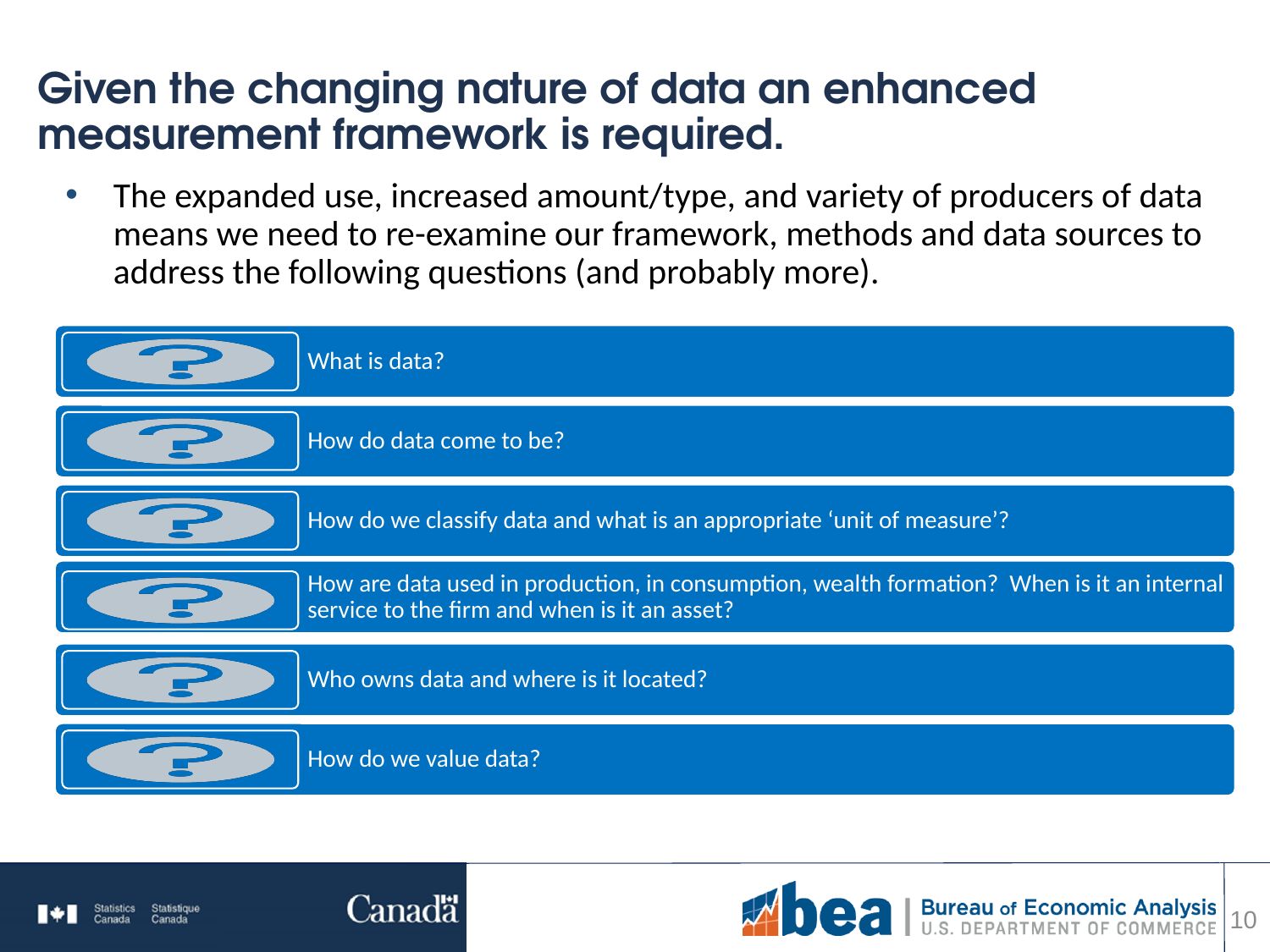

# Given the changing nature of data an enhanced measurement framework is required.
The expanded use, increased amount/type, and variety of producers of data means we need to re-examine our framework, methods and data sources to address the following questions (and probably more).
What is data?
How do data come to be?
How do we classify data and what is an appropriate ‘unit of measure’?
How are data used in production, in consumption, wealth formation?  When is it an internal service to the firm and when is it an asset?
Who owns data and where is it located?
How do we value data?
10